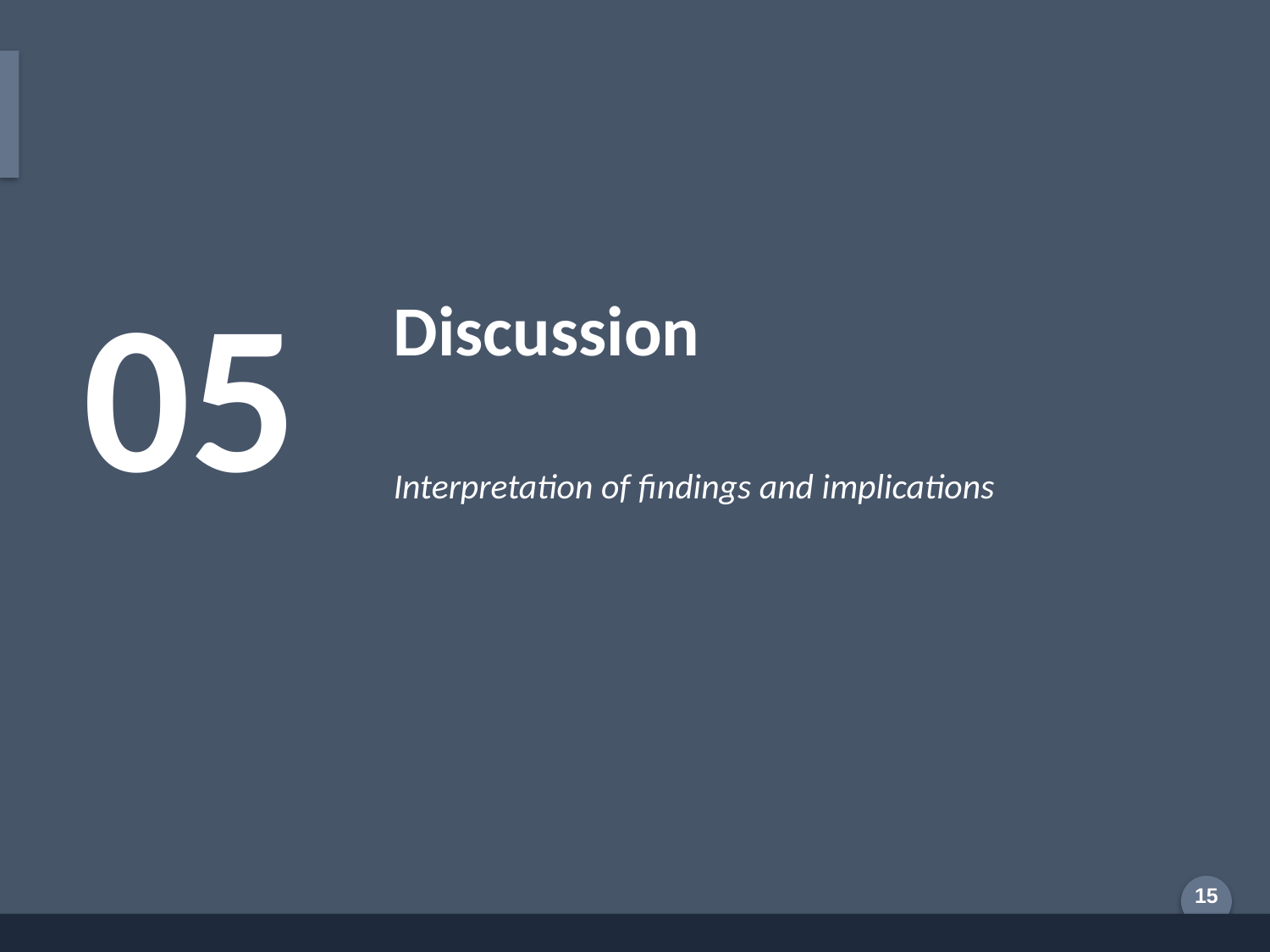

Discussion & Analysis
05
Discussion
Interpretation of findings and implications
Generated by AI Scholar Frontier

15